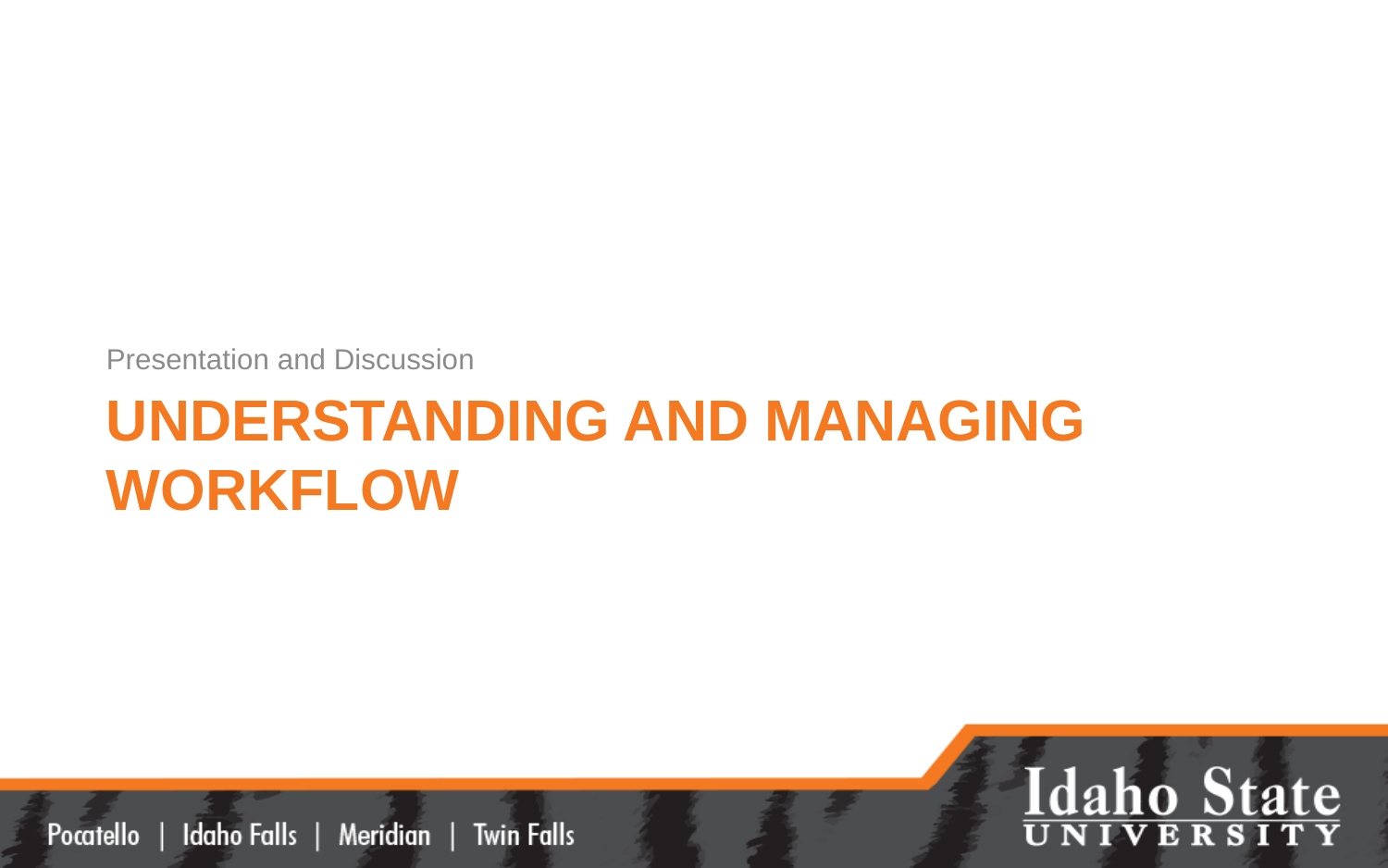

Presentation and Discussion
# Understanding and managing workflow